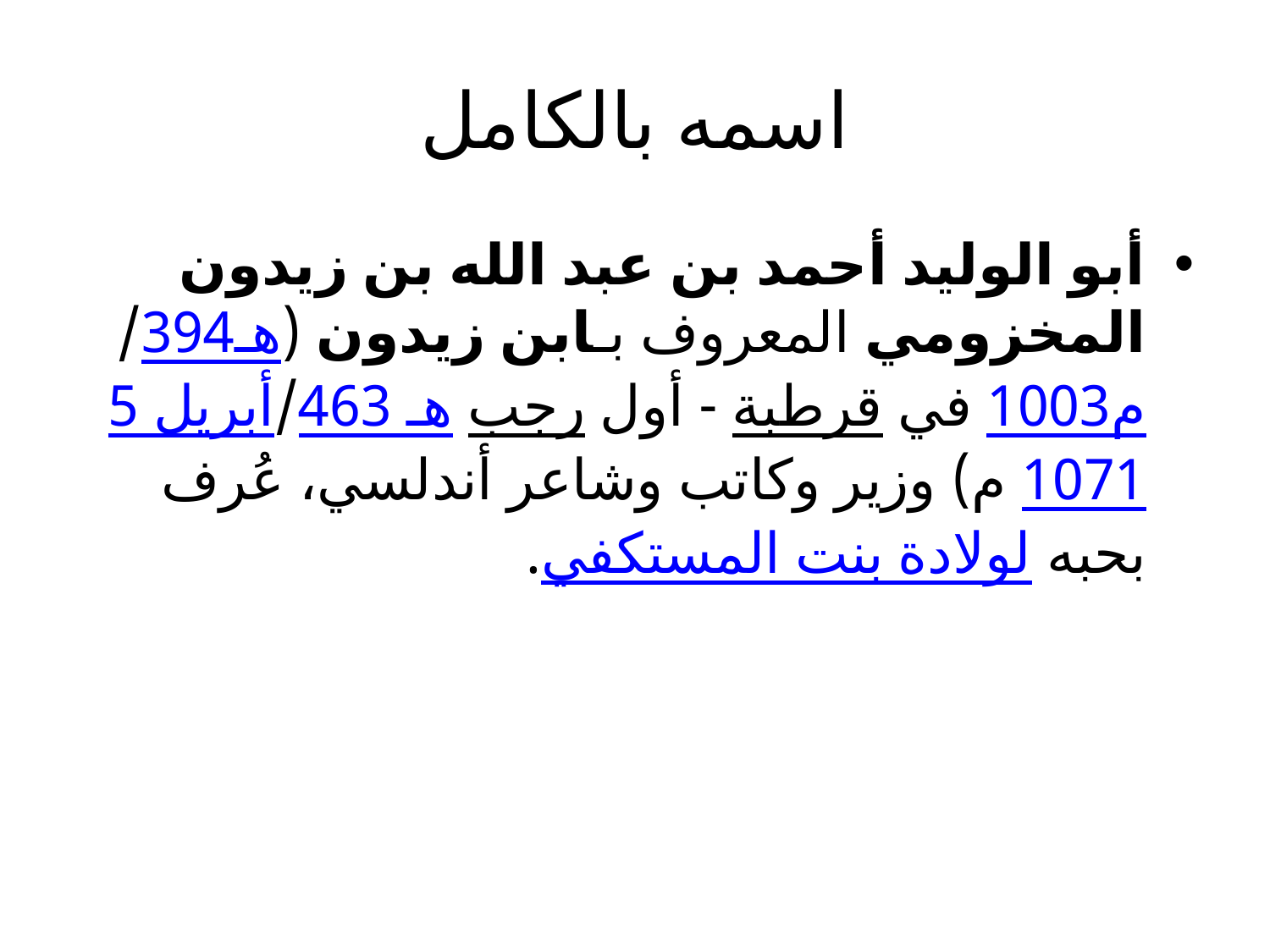

# اسمه بالكامل
أبو الوليد أحمد بن عبد الله بن زيدون المخزومي المعروف بـابن زيدون (394هـ/1003م في قرطبة - أول رجب 463 هـ/5 أبريل 1071 م) وزير وكاتب وشاعر أندلسي، عُرف بحبه لولادة بنت المستكفي.